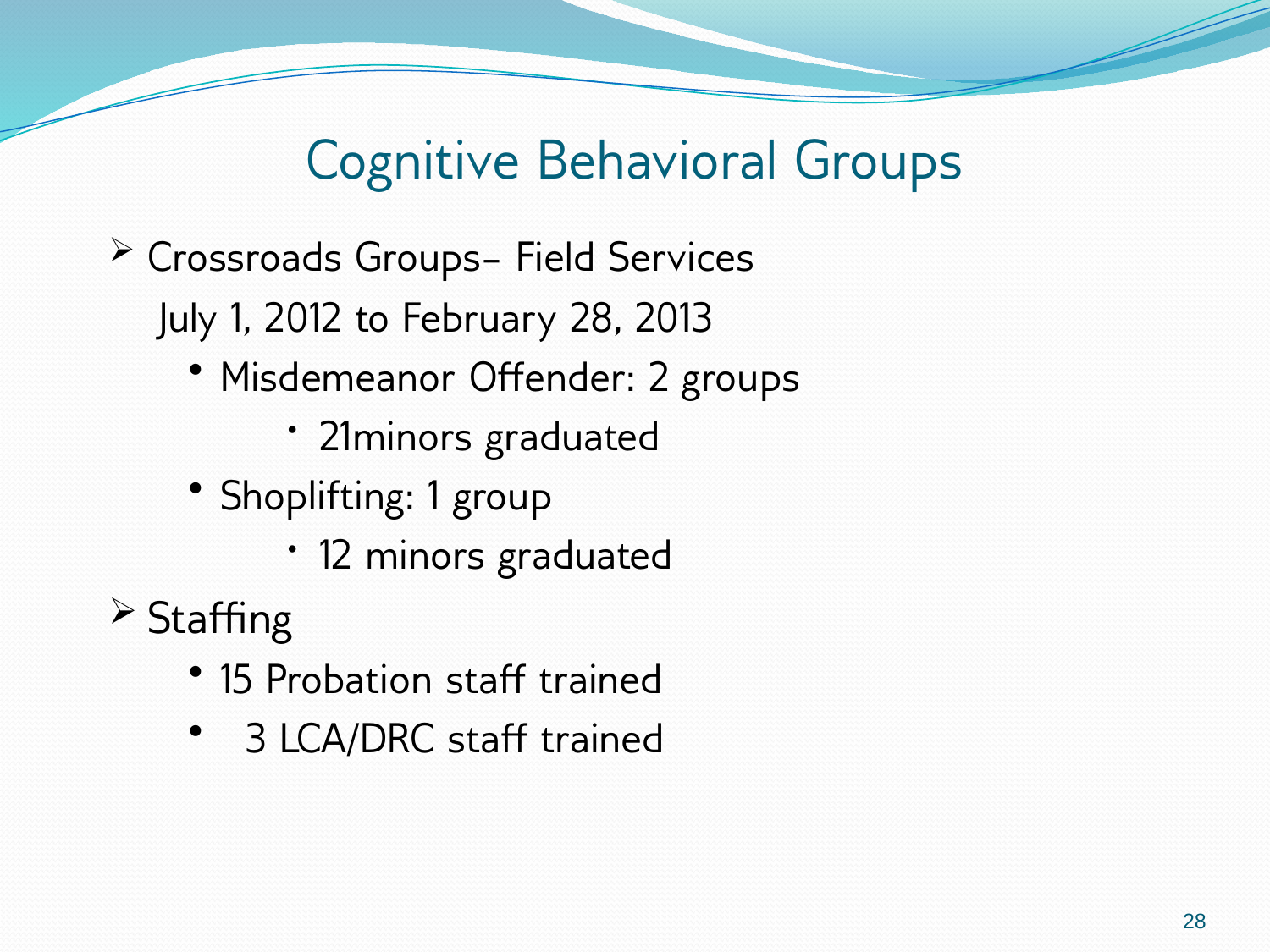

# Cognitive Behavioral Groups
Crossroads Groups– Field Services
    July 1, 2012 to February 28, 2013
Misdemeanor Offender: 2 groups
21minors graduated
Shoplifting: 1 group
12 minors graduated
Staffing
15 Probation staff trained
  3 LCA/DRC staff trained

28